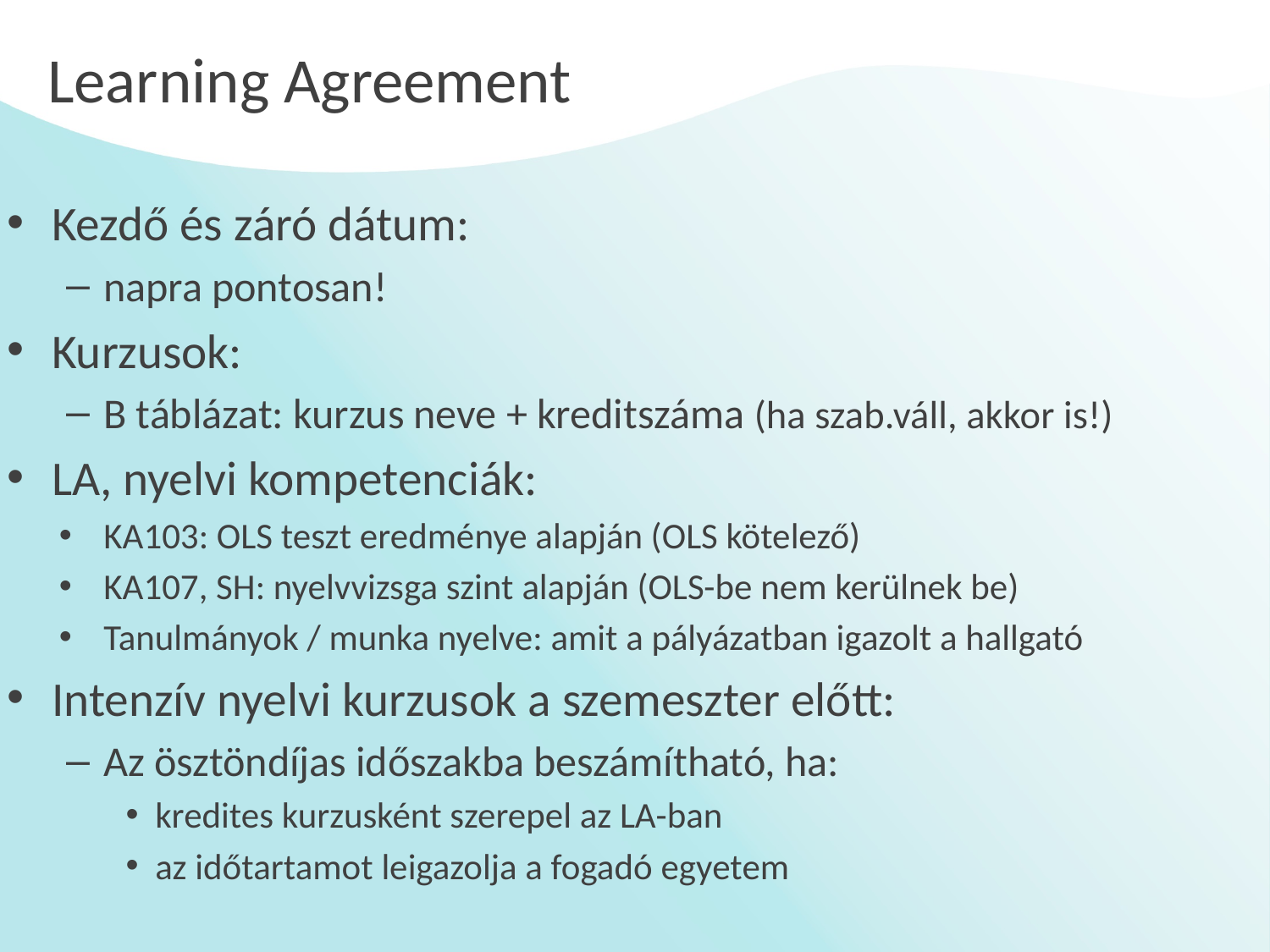

# Learning Agreement
Kezdő és záró dátum:
napra pontosan!
Kurzusok:
B táblázat: kurzus neve + kreditszáma (ha szab.váll, akkor is!)
LA, nyelvi kompetenciák:
KA103: OLS teszt eredménye alapján (OLS kötelező)
KA107, SH: nyelvvizsga szint alapján (OLS-be nem kerülnek be)
Tanulmányok / munka nyelve: amit a pályázatban igazolt a hallgató
Intenzív nyelvi kurzusok a szemeszter előtt:
Az ösztöndíjas időszakba beszámítható, ha:
kredites kurzusként szerepel az LA-ban
az időtartamot leigazolja a fogadó egyetem